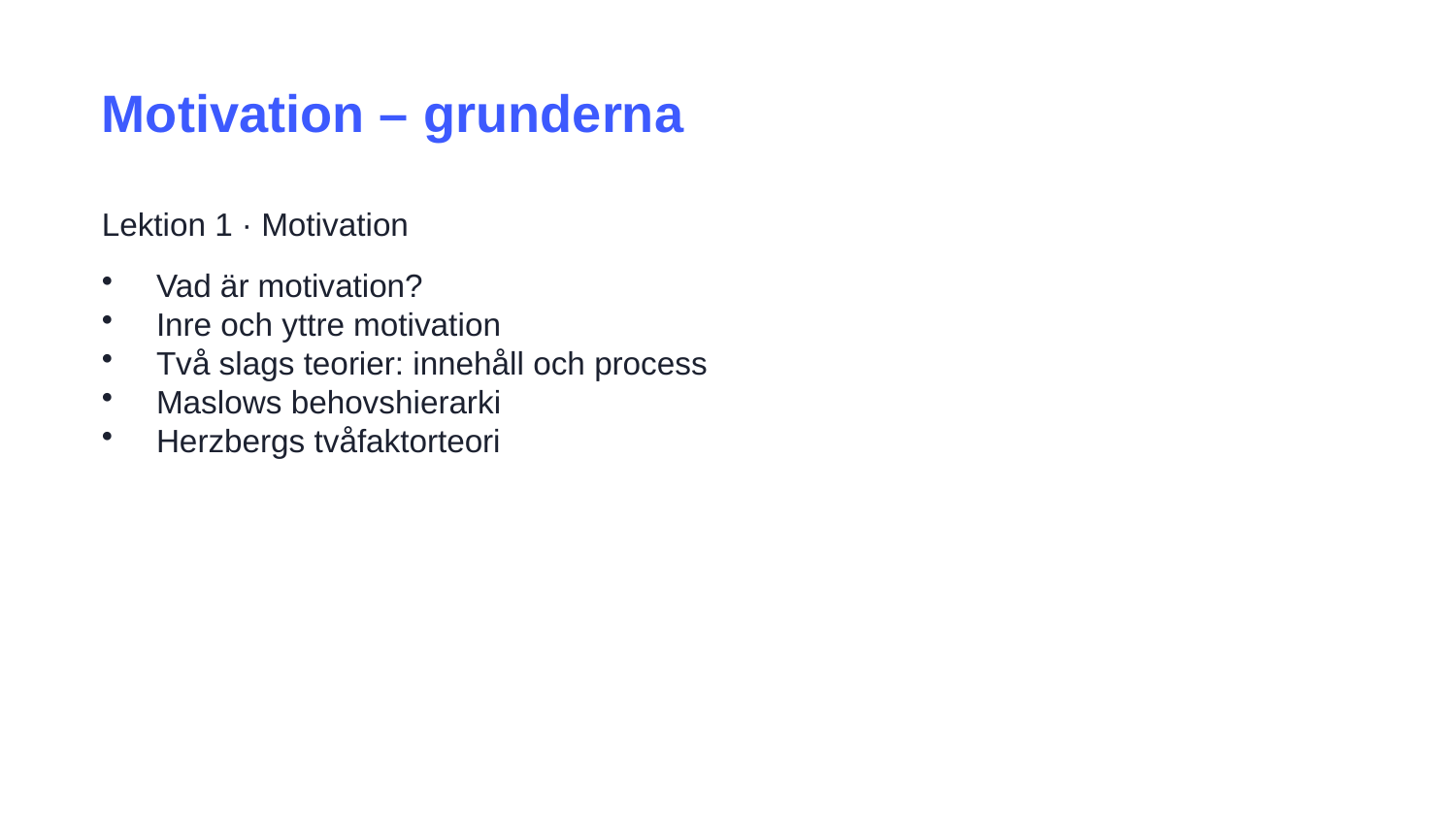

Motivation – grunderna
Lektion 1 · Motivation
Vad är motivation?
Inre och yttre motivation
Två slags teorier: innehåll och process
Maslows behovshierarki
Herzbergs tvåfaktorteori